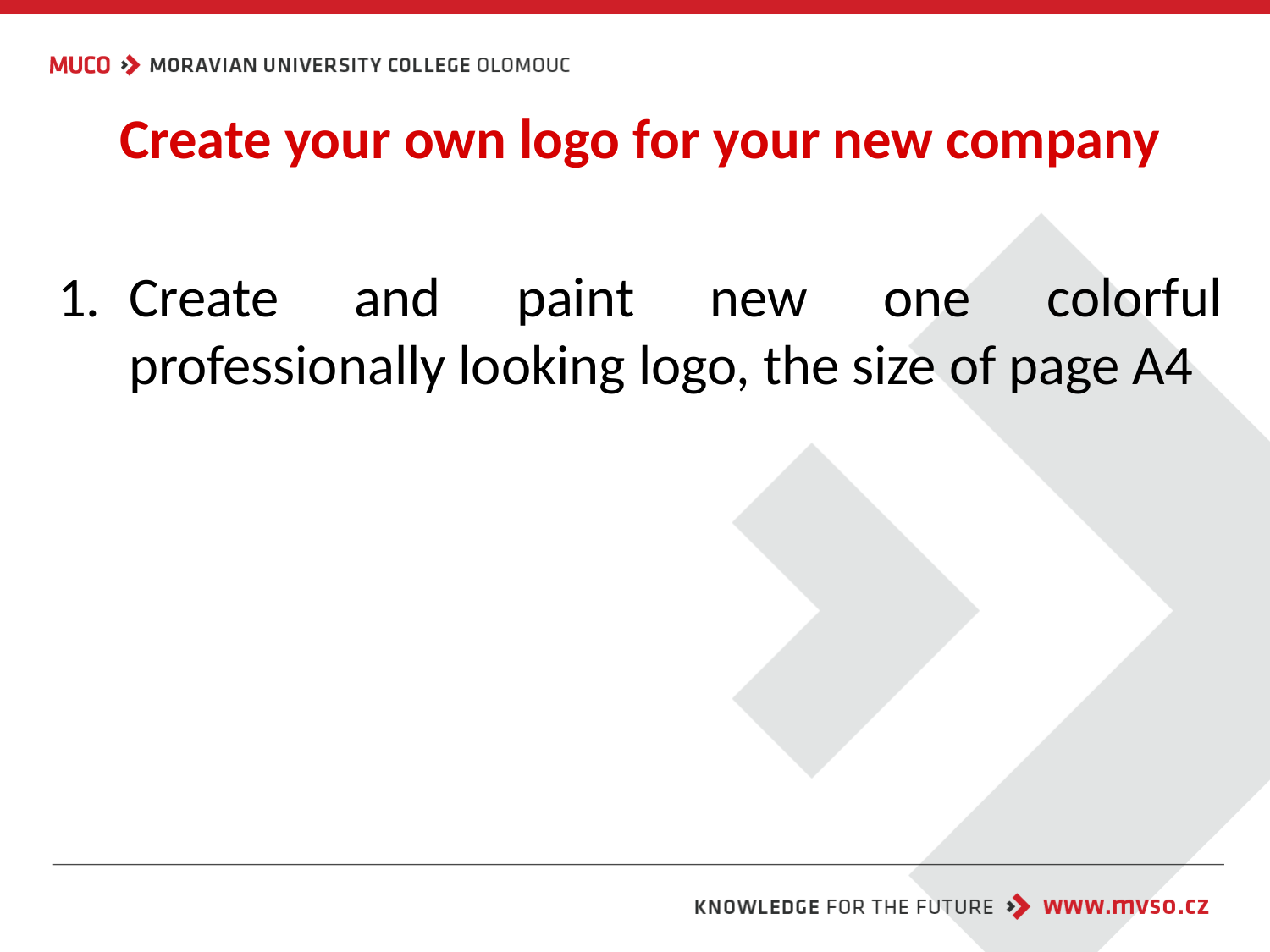

Create your own logo for your new company

Create and paint new one colorful professionally looking logo, the size of page A4